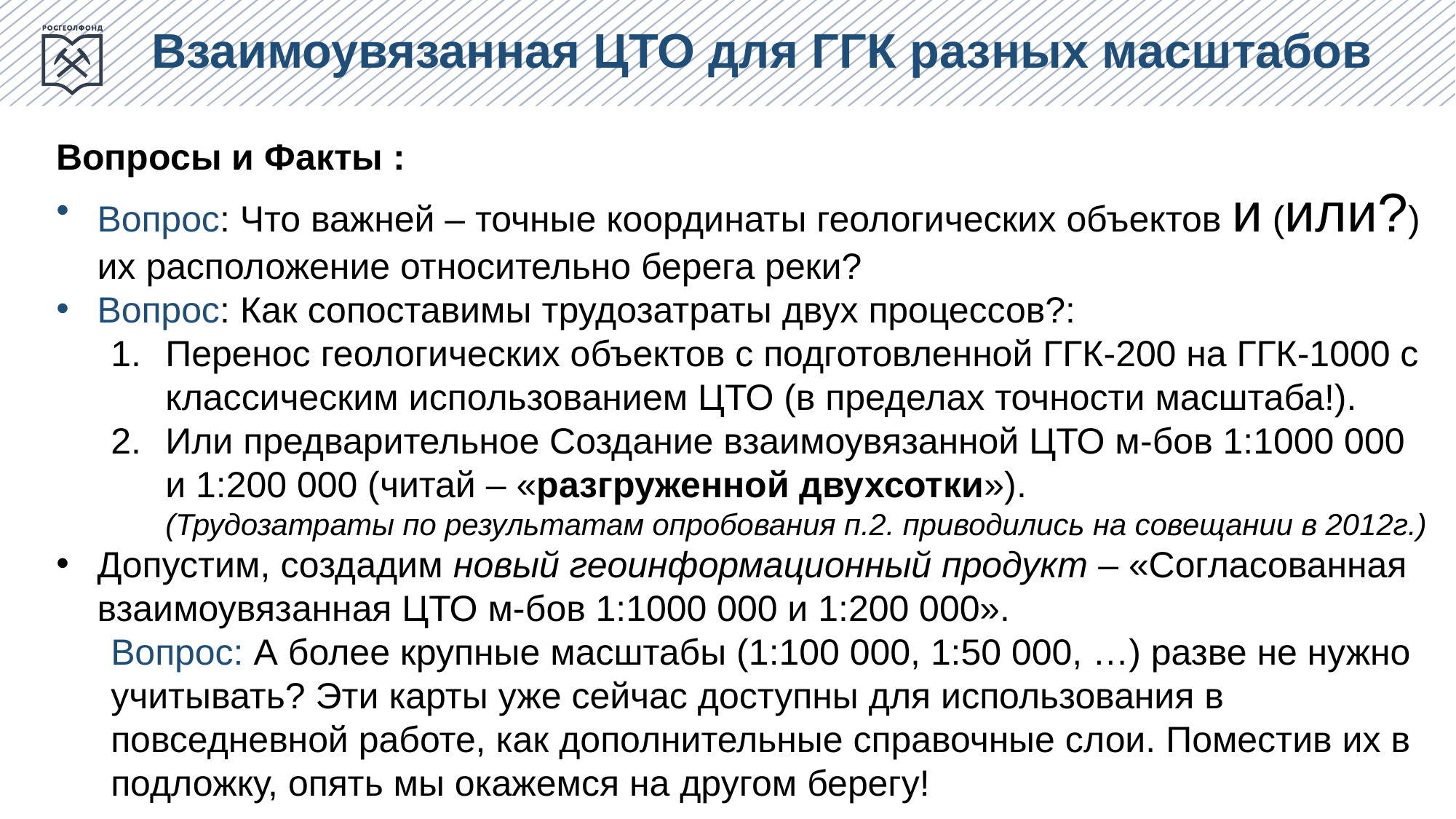

Взаимоувязанная ЦТО для ГГК разных масштабов

Вопросы и Факты :
Вопрос: Что важней – точные координаты геологических объектов и (или?) их расположение относительно берега реки?
Вопрос: Как сопоставимы трудозатраты двух процессов?:
Перенос геологических объектов с подготовленной ГГК-200 на ГГК-1000 с классическим использованием ЦТО (в пределах точности масштаба!).
Или предварительное Создание взаимоувязанной ЦТО м-бов 1:1000 000 и 1:200 000 (читай – «разгруженной двухсотки»).
(Трудозатраты по результатам опробования п.2. приводились на совещании в 2012г.)
Допустим, создадим новый геоинформационный продукт – «Согласованная взаимоувязанная ЦТО м-бов 1:1000 000 и 1:200 000».
Вопрос: А более крупные масштабы (1:100 000, 1:50 000, …) разве не нужно учитывать? Эти карты уже сейчас доступны для использования в повседневной работе, как дополнительные справочные слои. Поместив их в подложку, опять мы окажемся на другом берегу!